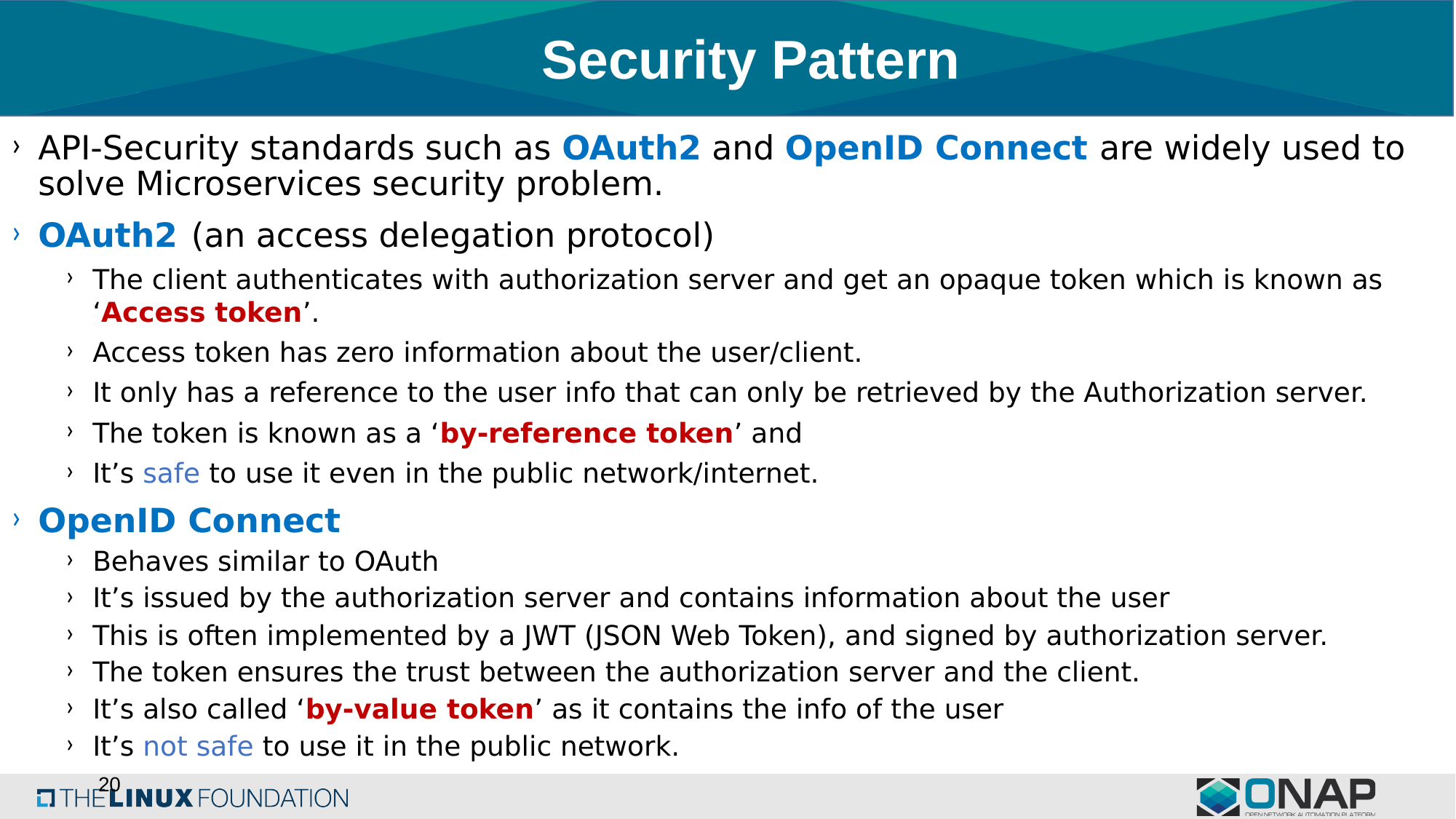

# Security Pattern
API-Security standards such as OAuth2 and OpenID Connect are widely used to solve Microservices security problem.
OAuth2  (an access delegation protocol)
The client authenticates with authorization server and get an opaque token which is known as ‘Access token’.
Access token has zero information about the user/client.
It only has a reference to the user info that can only be retrieved by the Authorization server.
The token is known as a ‘by-reference token’ and
It’s safe to use it even in the public network/internet.
OpenID Connect
Behaves similar to OAuth
It’s issued by the authorization server and contains information about the user
This is often implemented by a JWT (JSON Web Token), and signed by authorization server.
The token ensures the trust between the authorization server and the client.
It’s also called ‘by-value token’ as it contains the info of the user
It’s not safe to use it in the public network.